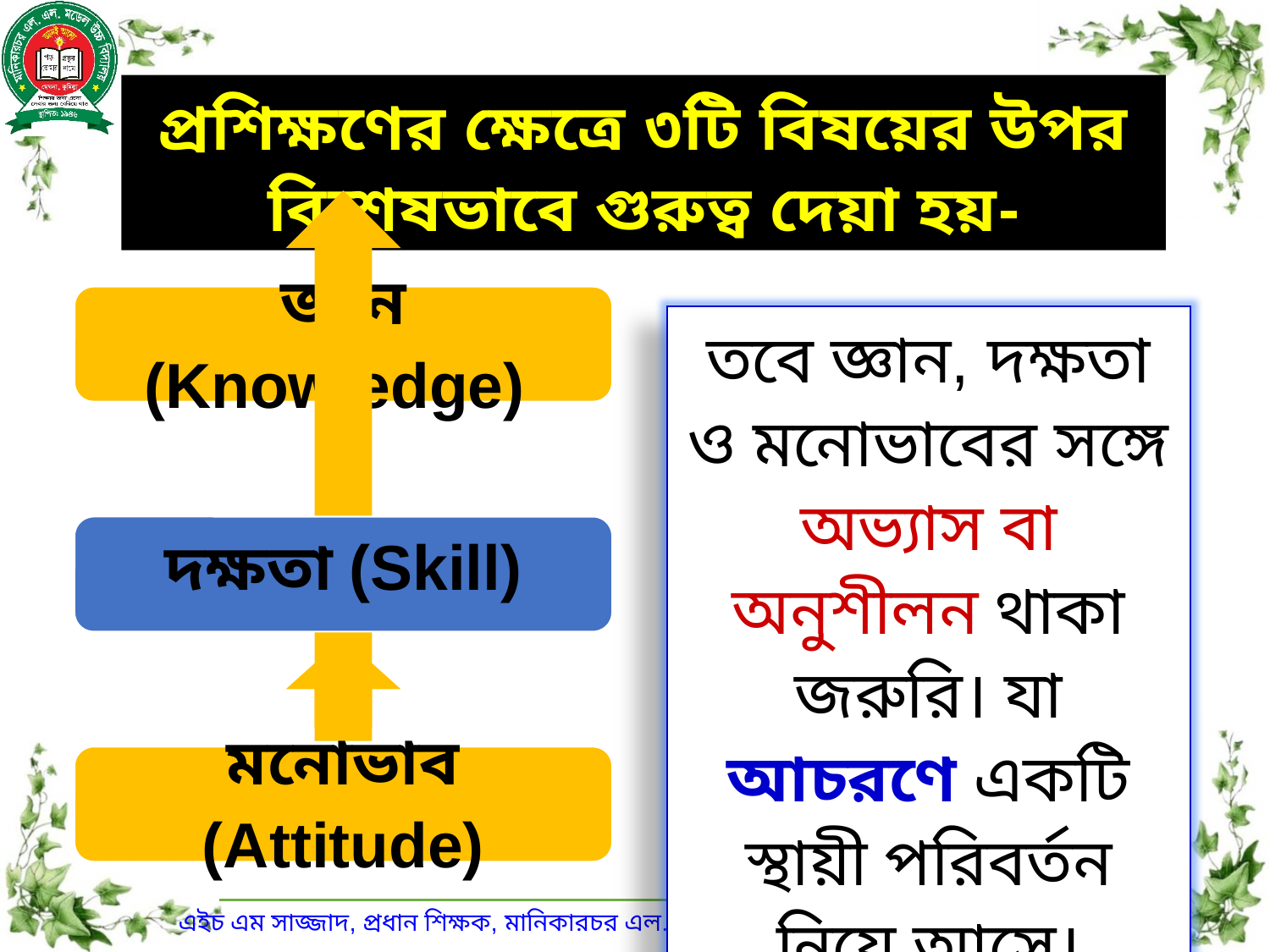

প্রশিক্ষণের ক্ষেত্রে ৩টি বিষয়ের উপর বিশেষভাবে গুরুত্ব দেয়া হয়-
দক্ষতা (Skill)
তবে জ্ঞান, দক্ষতা ও মনোভাবের সঙ্গে অভ্যাস বা অনুশীলন থাকা জরুরি। যা আচরণে একটি স্থায়ী পরিবর্তন নিয়ে আসে।